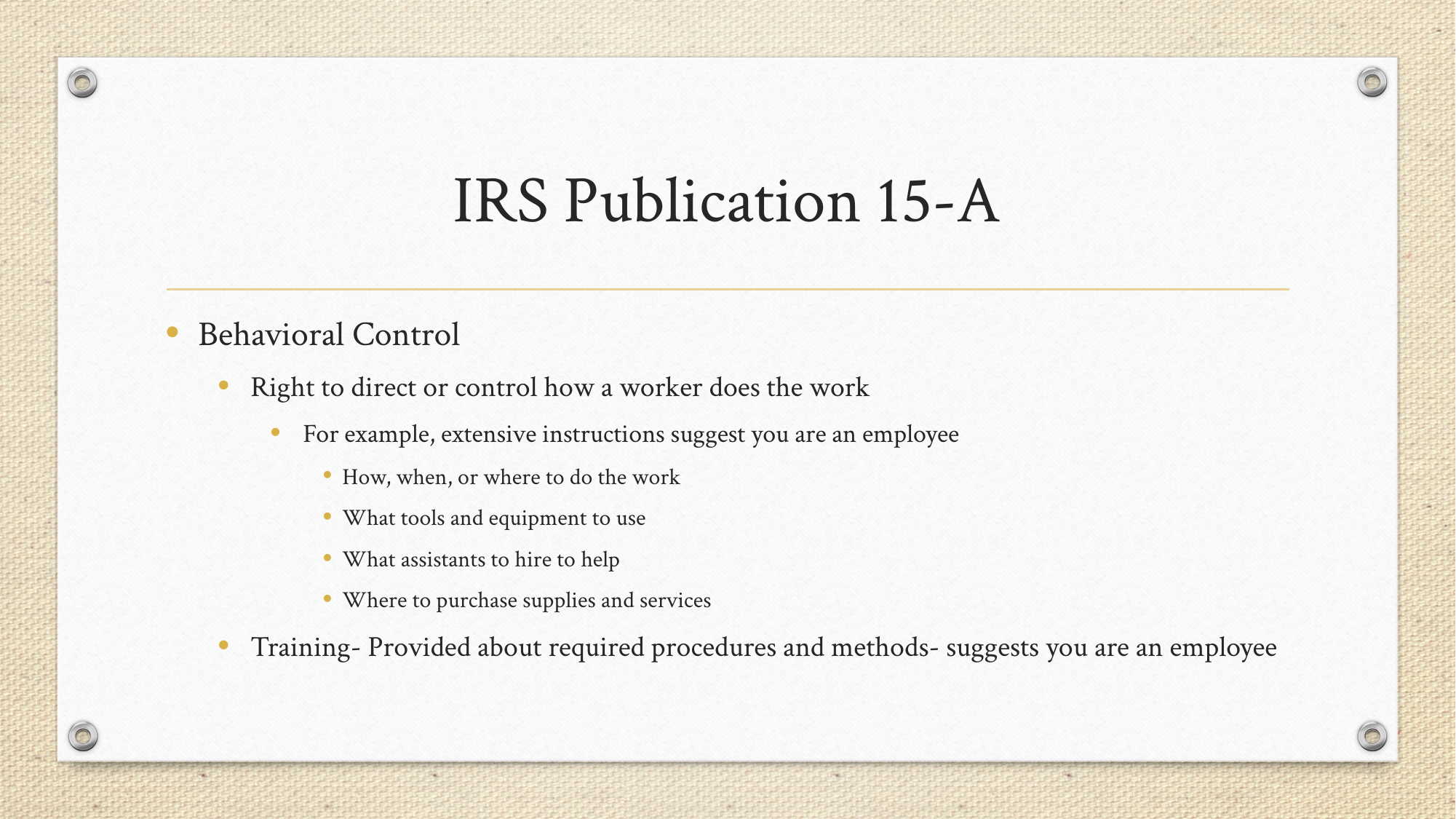

# IRS Publication 15-A
Behavioral Control
Right to direct or control how a worker does the work
For example, extensive instructions suggest you are an employee
How, when, or where to do the work
What tools and equipment to use
What assistants to hire to help
Where to purchase supplies and services
Training- Provided about required procedures and methods- suggests you are an employee